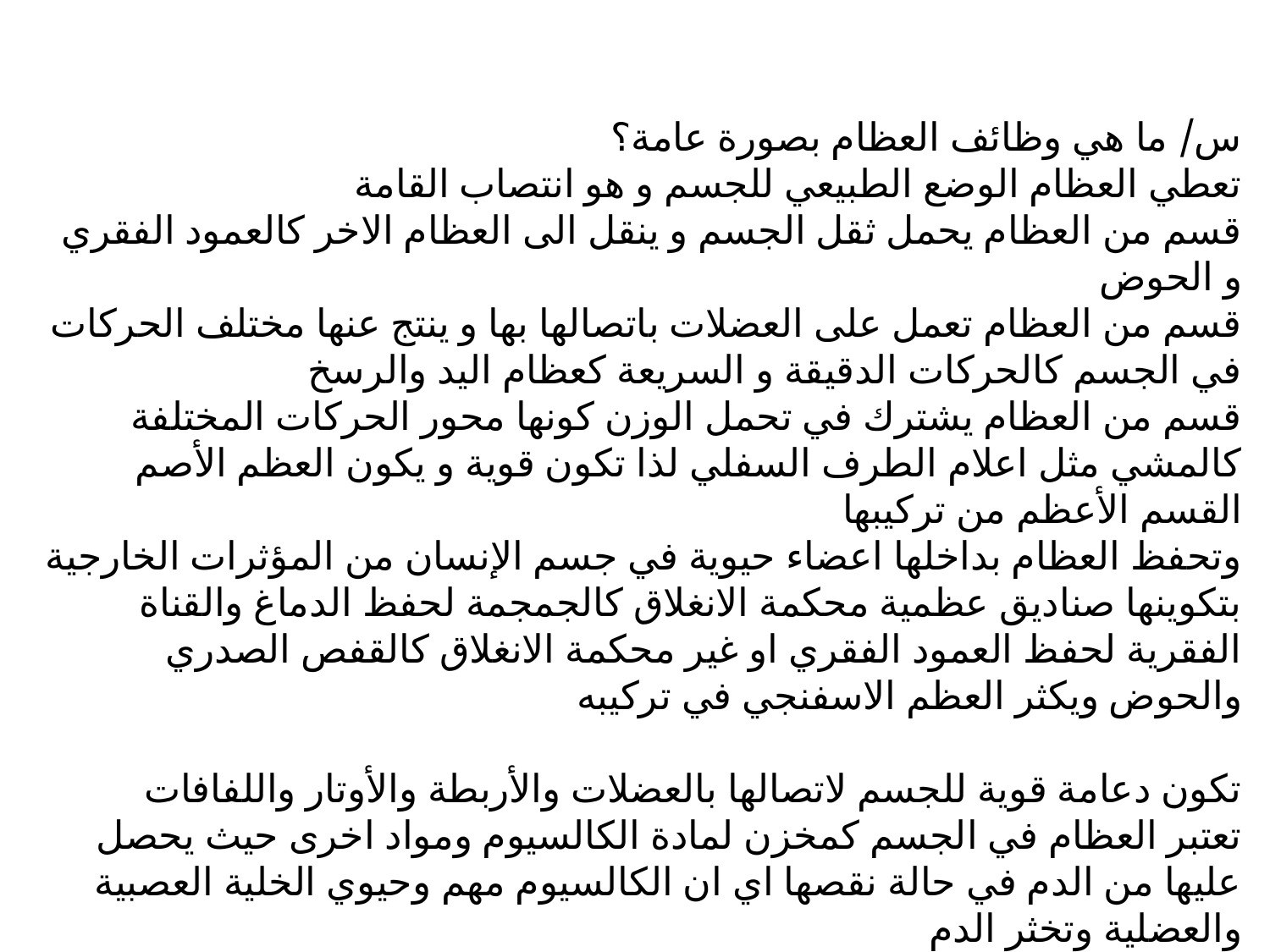

س/ ما هي وظائف العظام بصورة عامة؟
تعطي العظام الوضع الطبيعي للجسم و هو انتصاب القامة
قسم من العظام يحمل ثقل الجسم و ينقل الى العظام الاخر كالعمود الفقري و الحوض
قسم من العظام تعمل على العضلات باتصالها بها و ينتج عنها مختلف الحركات في الجسم كالحركات الدقيقة و السريعة كعظام اليد والرسخ
قسم من العظام يشترك في تحمل الوزن كونها محور الحركات المختلفة كالمشي مثل اعلام الطرف السفلي لذا تكون قوية و يكون العظم الأصم القسم الأعظم من تركيبها
وتحفظ العظام بداخلها اعضاء حيوية في جسم الإنسان من المؤثرات الخارجية بتكوينها صناديق عظمية محكمة الانغلاق كالجمجمة لحفظ الدماغ والقناة الفقرية لحفظ العمود الفقري او غير محكمة الانغلاق كالقفص الصدري والحوض ويكثر العظم الاسفنجي في تركيبه

تكون دعامة قوية للجسم لاتصالها بالعضلات والأربطة والأوتار واللفافات
تعتبر العظام في الجسم كمخزن لمادة الكالسيوم ومواد اخرى حيث يحصل عليها من الدم في حالة نقصها اي ان الكالسيوم مهم وحيوي الخلية العصبية والعضلية وتخثر الدم
تقوم العظام من نقي العلم بتكوين خلايا الدم كالكريات الدم الحمراء و البيضاء و الصفيحات الدموية.
في حالة التسمم بالرصاص او الزرنيخ وبكميات قليلة تقوم العظام بسحب هذه السموم و طرحها من خلال الأوعية الدموية.